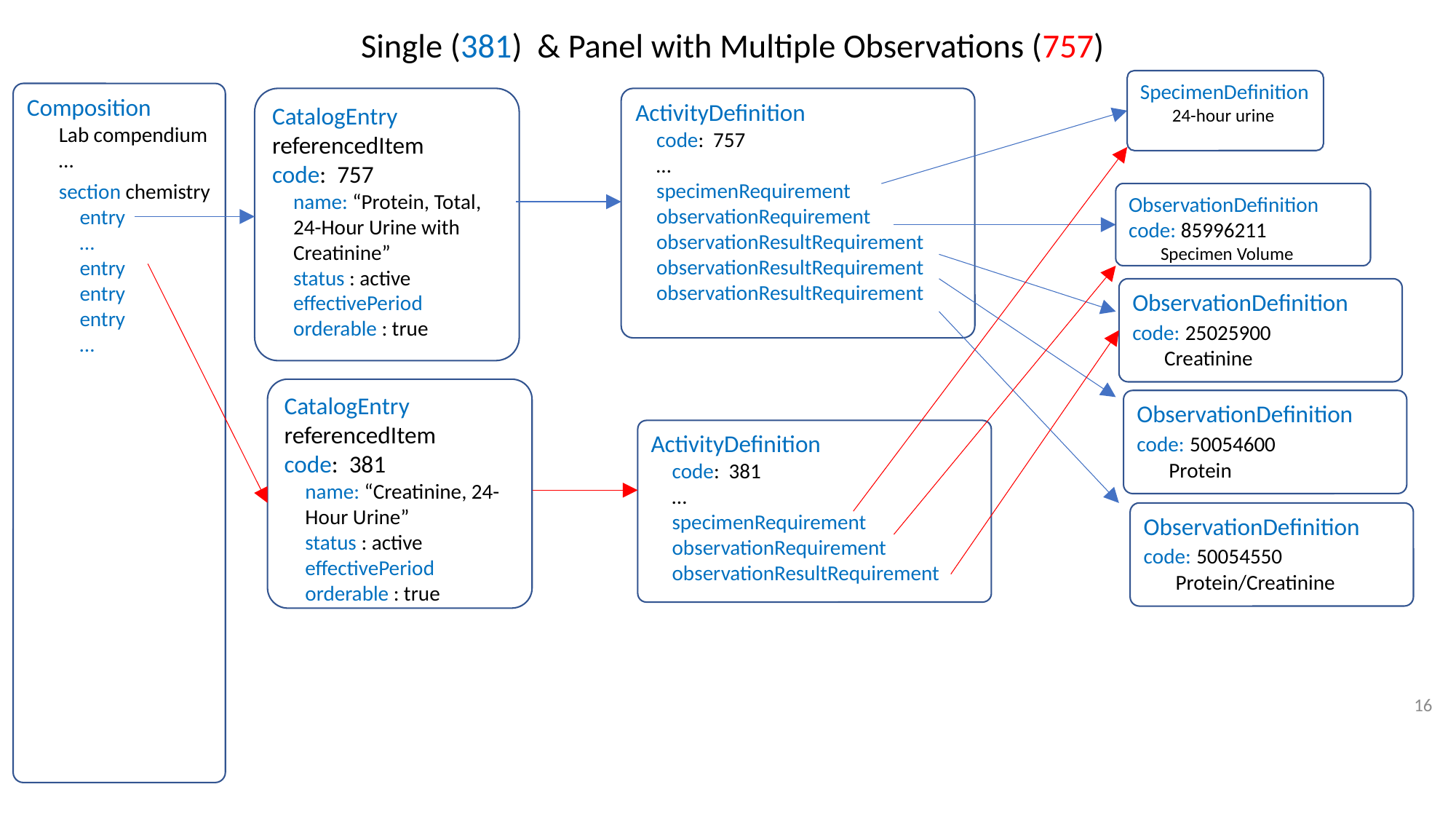

Single (381)  & Panel with Multiple Observations (757)
SpecimenDefinition
24-hour urine
Composition
Lab compendium
…
section chemistry
entry
…
entry
entry
entry
…

ActivityDefinition
code:  757
…
specimenRequirement
observationRequirement
observationResultRequirement
observationResultRequirement
observationResultRequirement
CatalogEntry referencedItem
code:  757
name: “Protein, Total, 24-Hour Urine with Creatinine”
status : active
effectivePeriod
orderable : true

ObservationDefinition
code: 85996211
Specimen Volume
ObservationDefinition
code: 25025900
Creatinine
CatalogEntry referencedItem
code:  381
name: “Creatinine, 24-Hour Urine”
status : active
effectivePeriod
orderable : true

ObservationDefinition
code: 50054600
Protein
ActivityDefinition
code:  381
…
specimenRequirement
observationRequirement
observationResultRequirement
ObservationDefinition
code: 50054550
Protein/Creatinine
16